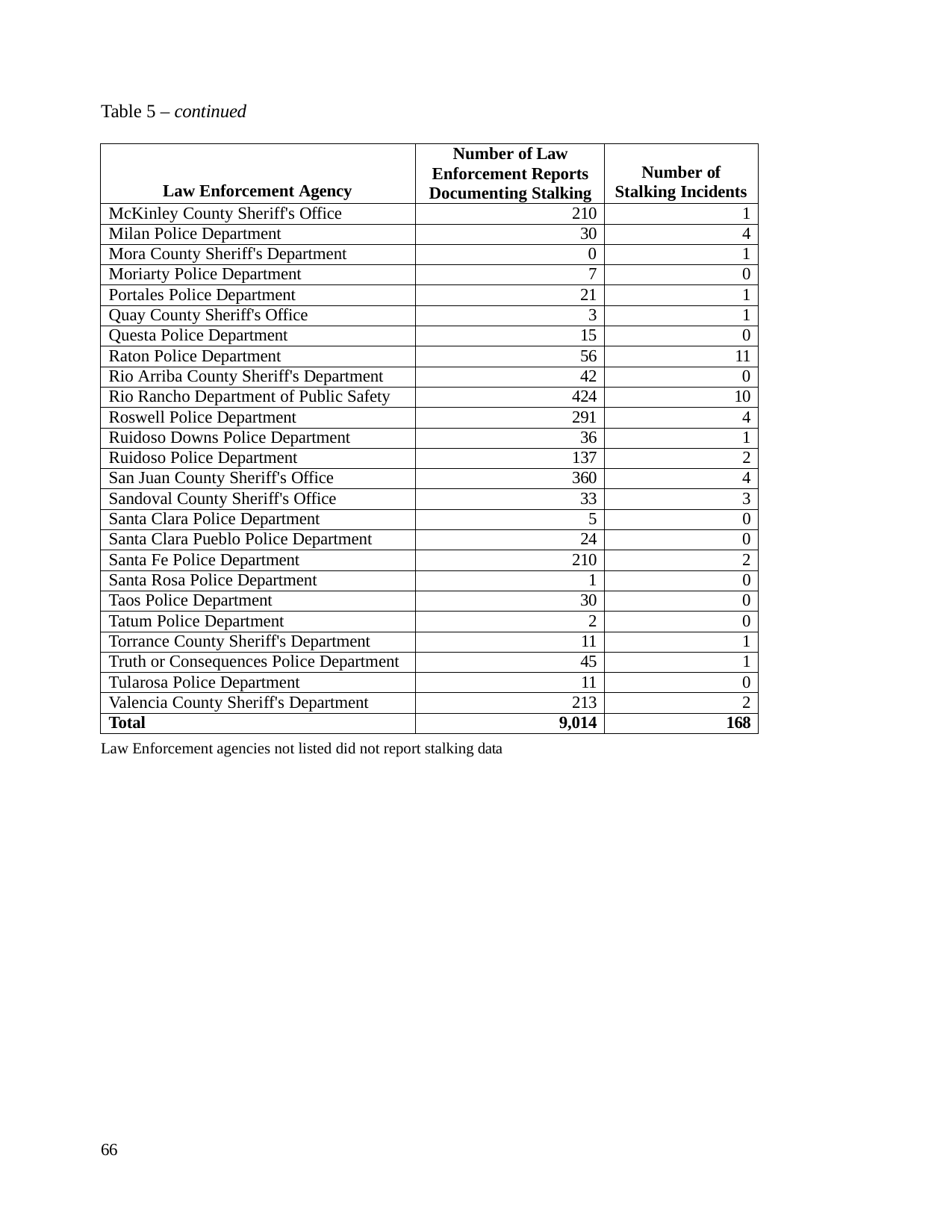

Table 5 – continued
| Law Enforcement Agency | Number of Law Enforcement Reports Documenting Stalking | Number of Stalking Incidents |
| --- | --- | --- |
| McKinley County Sheriff's Office | 210 | 1 |
| Milan Police Department | 30 | 4 |
| Mora County Sheriff's Department | 0 | 1 |
| Moriarty Police Department | 7 | 0 |
| Portales Police Department | 21 | 1 |
| Quay County Sheriff's Office | 3 | 1 |
| Questa Police Department | 15 | 0 |
| Raton Police Department | 56 | 11 |
| Rio Arriba County Sheriff's Department | 42 | 0 |
| Rio Rancho Department of Public Safety | 424 | 10 |
| Roswell Police Department | 291 | 4 |
| Ruidoso Downs Police Department | 36 | 1 |
| Ruidoso Police Department | 137 | 2 |
| San Juan County Sheriff's Office | 360 | 4 |
| Sandoval County Sheriff's Office | 33 | 3 |
| Santa Clara Police Department | 5 | 0 |
| Santa Clara Pueblo Police Department | 24 | 0 |
| Santa Fe Police Department | 210 | 2 |
| Santa Rosa Police Department | 1 | 0 |
| Taos Police Department | 30 | 0 |
| Tatum Police Department | 2 | 0 |
| Torrance County Sheriff's Department | 11 | 1 |
| Truth or Consequences Police Department | 45 | 1 |
| Tularosa Police Department | 11 | 0 |
| Valencia County Sheriff's Department | 213 | 2 |
| Total | 9,014 | 168 |
Law Enforcement agencies not listed did not report stalking data
66